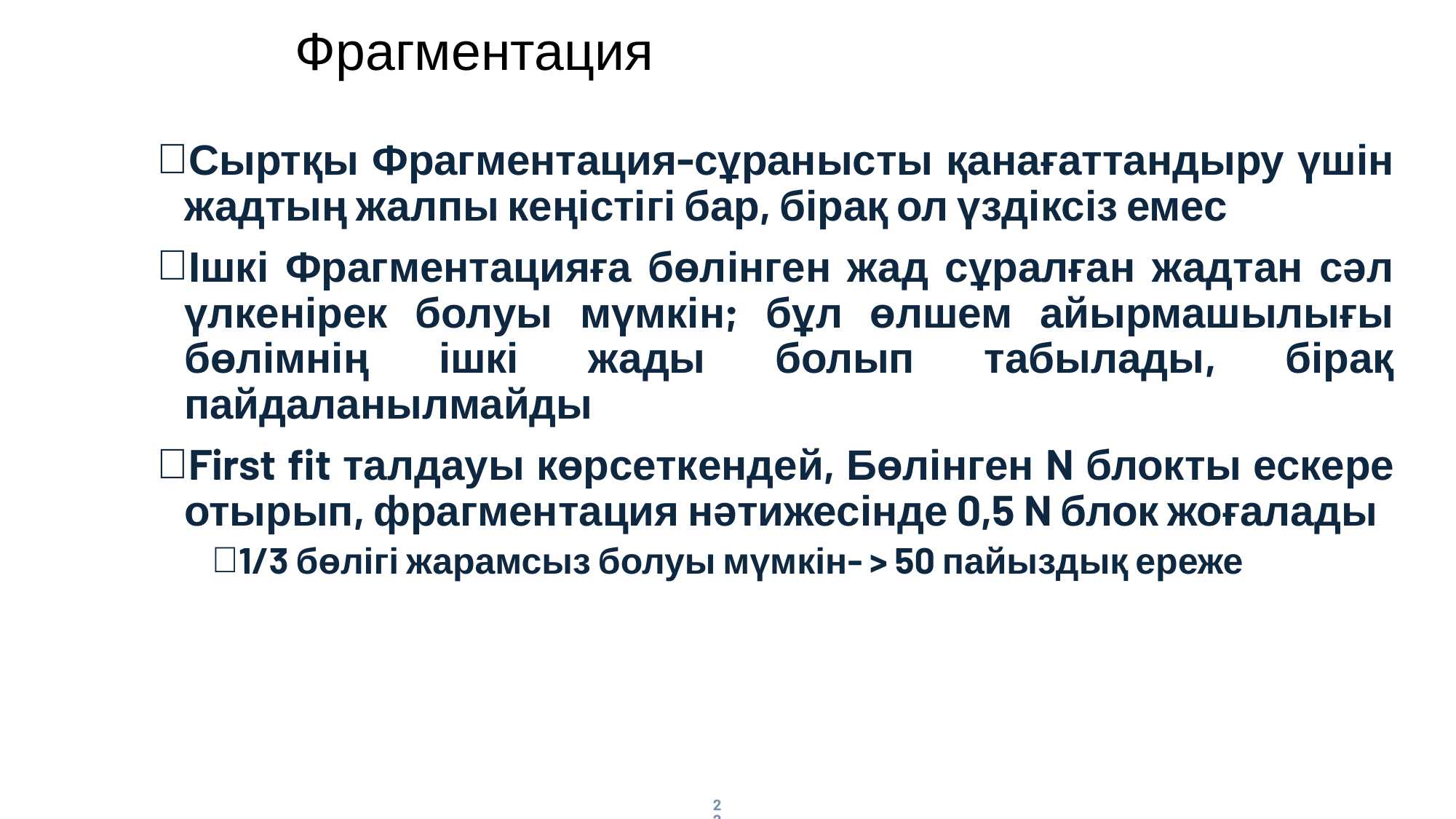

Фрагментация
Сыртқы Фрагментация-сұранысты қанағаттандыру үшін жадтың жалпы кеңістігі бар, бірақ ол үздіксіз емес
Ішкі Фрагментацияға бөлінген жад сұралған жадтан сәл үлкенірек болуы мүмкін; бұл өлшем айырмашылығы бөлімнің ішкі жады болып табылады, бірақ пайдаланылмайды
First fit талдауы көрсеткендей, Бөлінген N блокты ескере отырып, фрагментация нәтижесінде 0,5 N блок жоғалады
1/3 бөлігі жарамсыз болуы мүмкін- > 50 пайыздық ереже
22